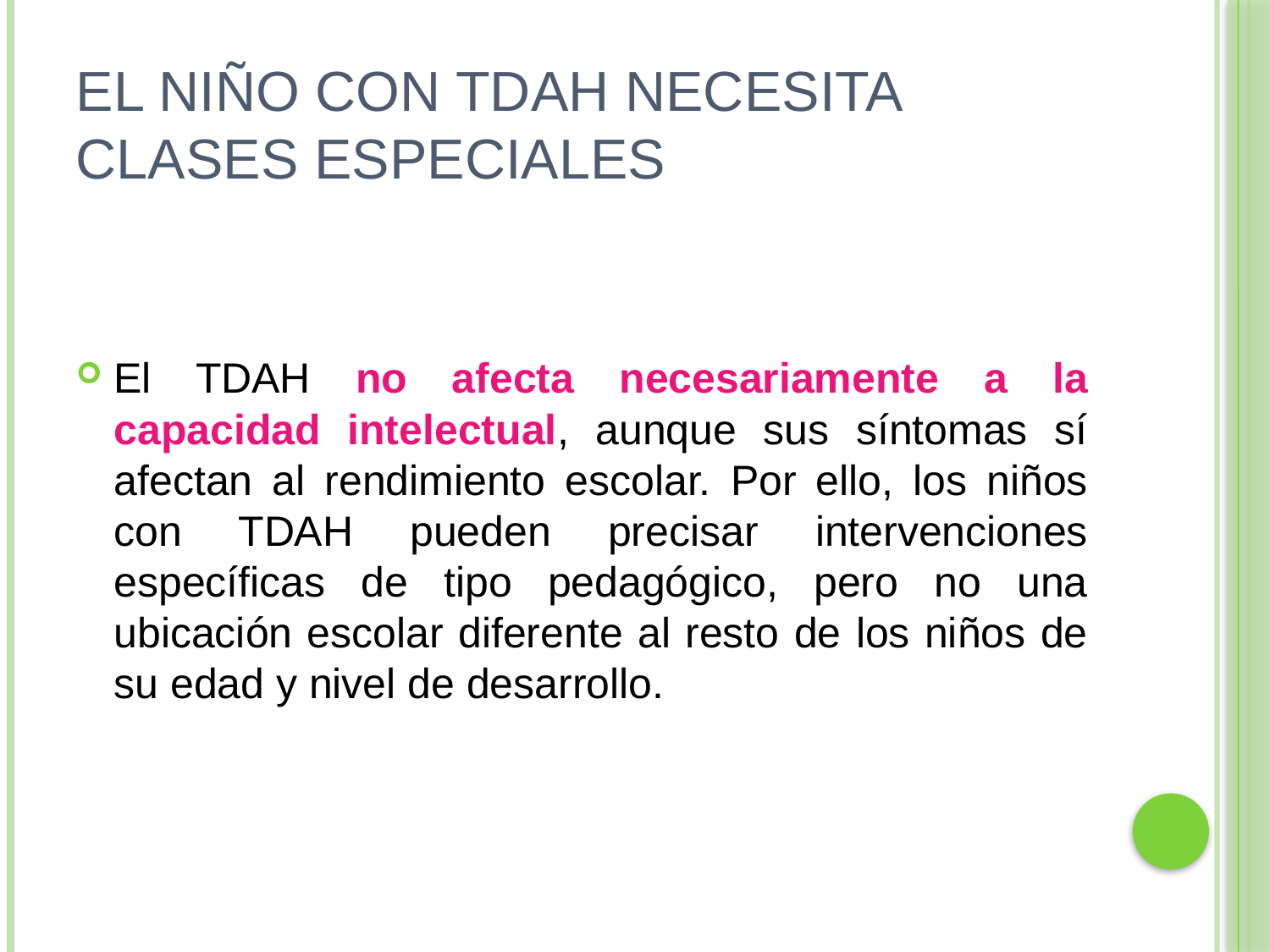

# El niño con TDAH necesita clases especiales

El TDAH no afecta necesariamente a la capacidad intelectual, aunque sus síntomas sí afectan al rendimiento escolar. Por ello, los niños con TDAH pueden precisar intervenciones específicas de tipo pedagógico, pero no una ubicación escolar diferente al resto de los niños de su edad y nivel de desarrollo.